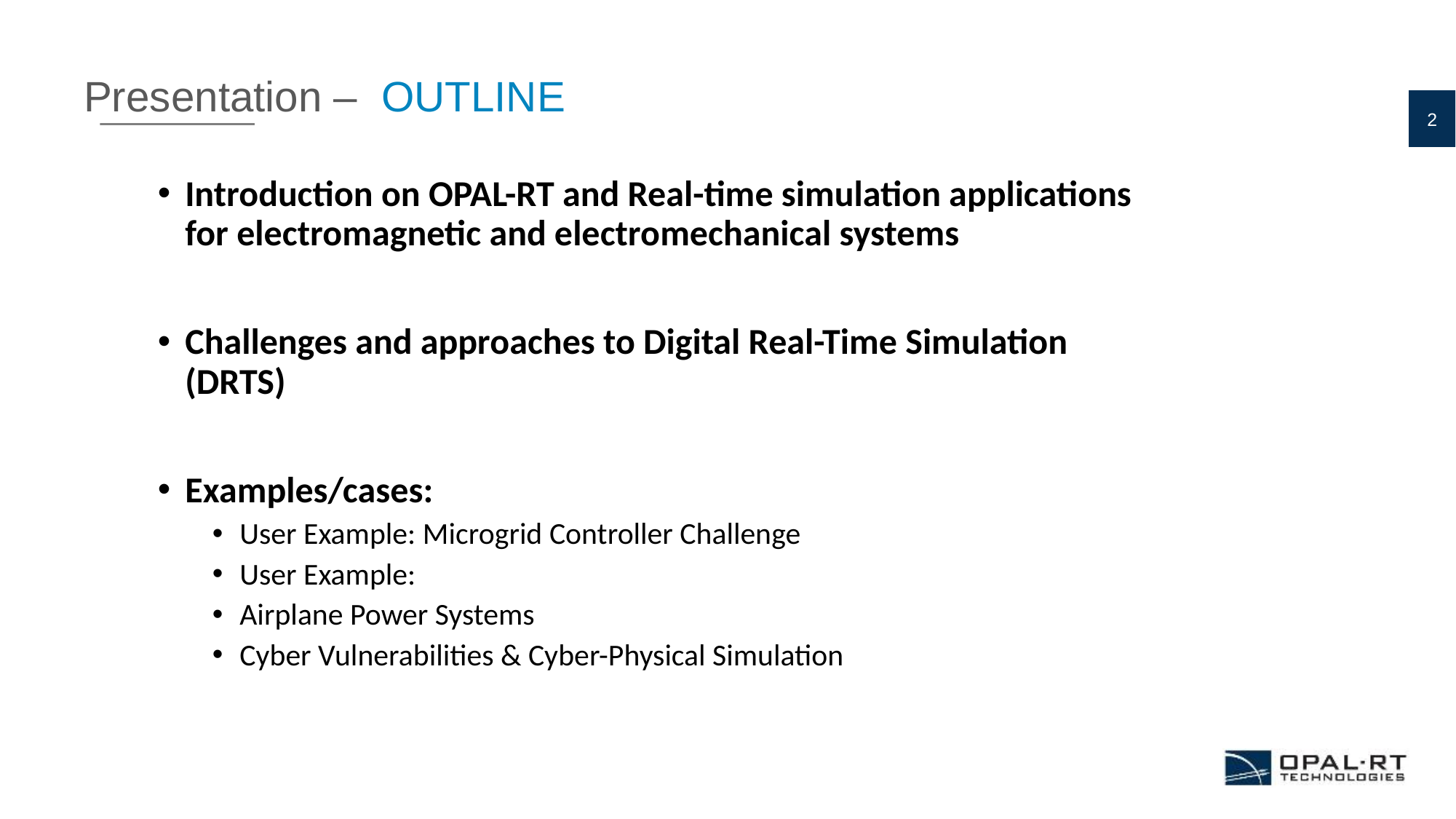

Presentation –  OUTLINE
2
Introduction on OPAL-RT and Real-time simulation applications for electromagnetic and electromechanical systems

Challenges and approaches to Digital Real-Time Simulation (DRTS)

Examples/cases:
User Example: Microgrid Controller Challenge
User Example:
Airplane Power Systems
Cyber Vulnerabilities & Cyber-Physical Simulation